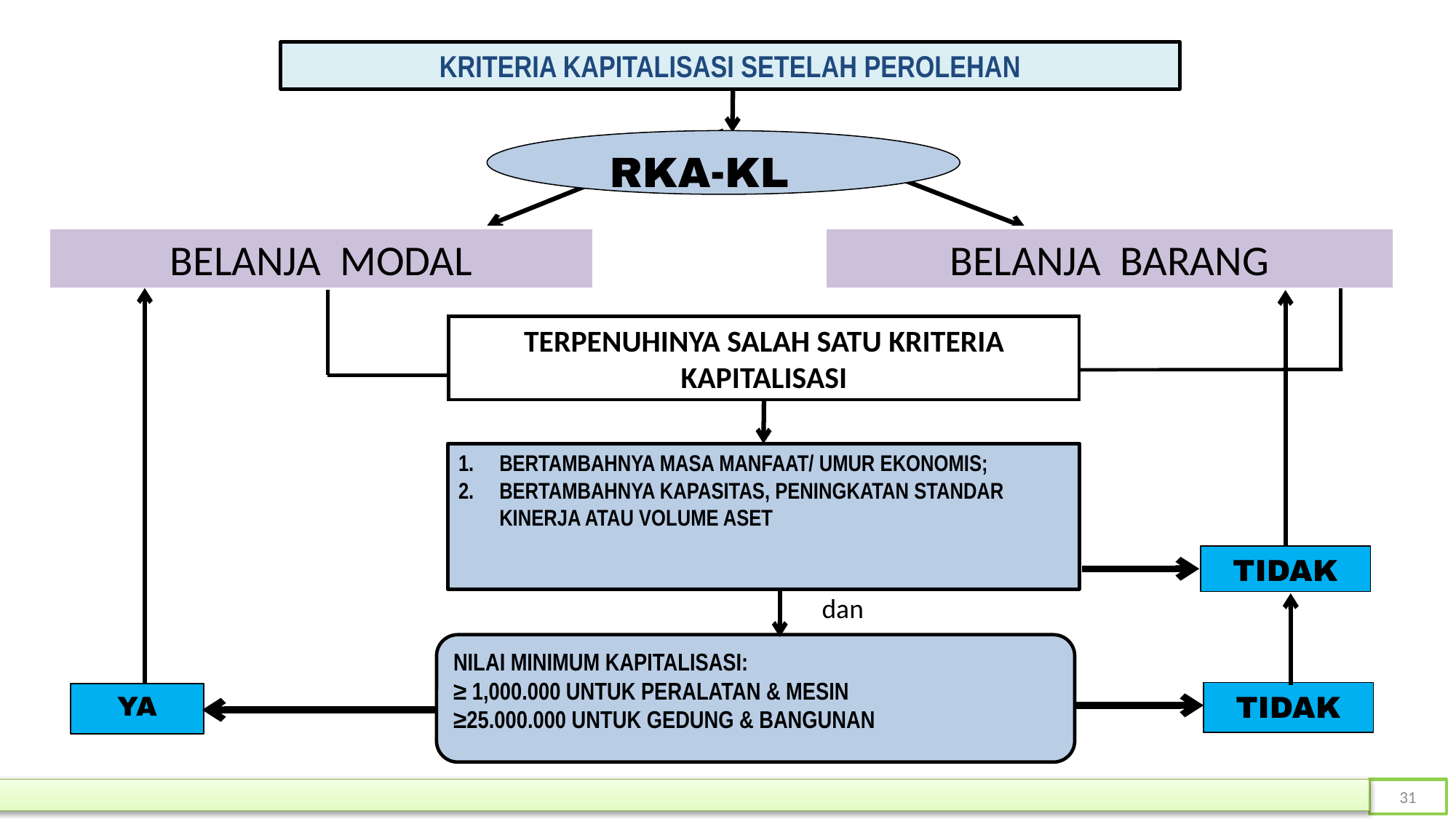

KRITERIA KAPITALISASI SETELAH PEROLEHAN
   RKA-KL
BELANJA  MODAL
BELANJA  BARANG
TERPENUHINYA SALAH SATU KRITERIA KAPITALISASI
BERTAMBAHNYA MASA MANFAAT/ UMUR EKONOMIS;
BERTAMBAHNYA KAPASITAS, PENINGKATAN STANDAR KINERJA ATAU VOLUME ASET
TIDAK
dan
NILAI MINIMUM KAPITALISASI:
≥ 1,000.000 UNTUK PERALATAN & MESIN
≥25.000.000 UNTUK GEDUNG & BANGUNAN

TIDAK
YA

31